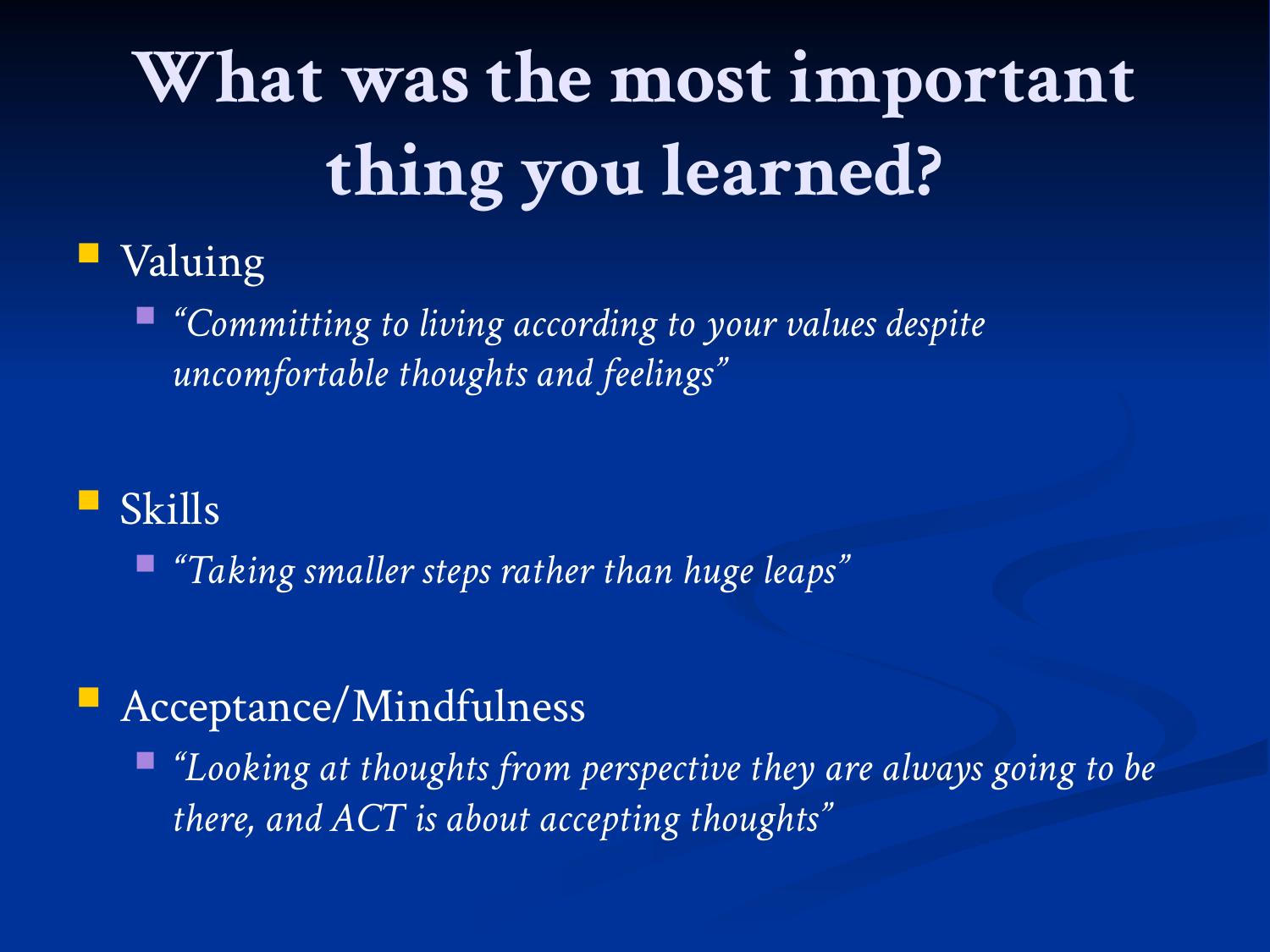

# What was the most important thing you learned?
Valuing
“Committing to living according to your values despite uncomfortable thoughts and feelings”

Skills
“Taking smaller steps rather than huge leaps”

Acceptance/Mindfulness
“Looking at thoughts from perspective they are always going to be there, and ACT is about accepting thoughts”